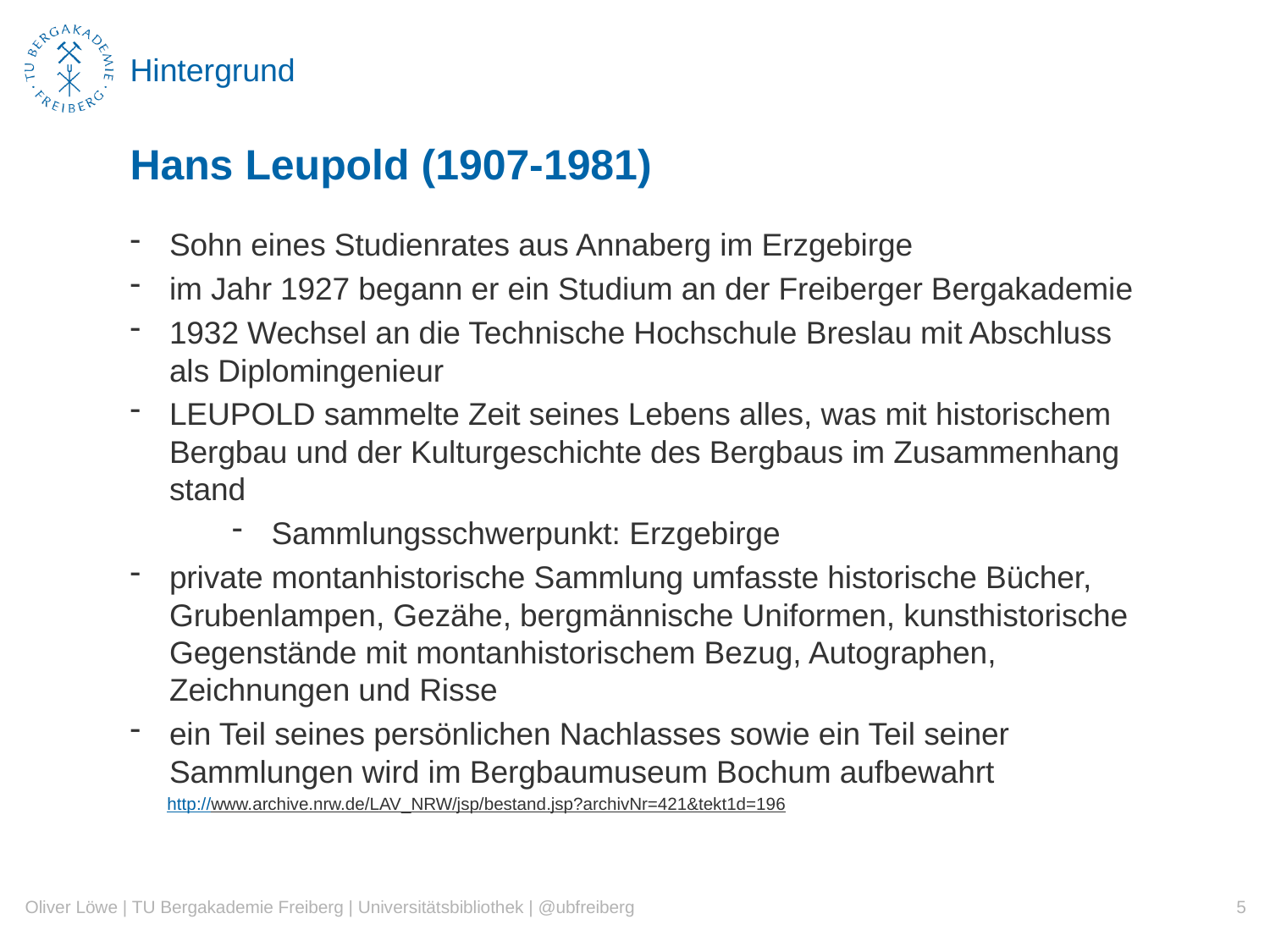

# Hintergrund
Hans Leupold (1907-1981)
Sohn eines Studienrates aus Annaberg im Erzgebirge
im Jahr 1927 begann er ein Studium an der Freiberger Bergakademie
1932 Wechsel an die Technische Hochschule Breslau mit Abschluss als Diplomingenieur
LEUPOLD sammelte Zeit seines Lebens alles, was mit historischem Bergbau und der Kulturgeschichte des Bergbaus im Zusammenhang stand
Sammlungsschwerpunkt: Erzgebirge
private montanhistorische Sammlung umfasste historische Bücher, Grubenlampen, Gezähe, bergmännische Uniformen, kunsthistorische Gegenstände mit montanhistorischem Bezug, Autographen, Zeichnungen und Risse
ein Teil seines persönlichen Nachlasses sowie ein Teil seiner Sammlungen wird im Bergbaumuseum Bochum aufbewahrt
http://www.archive.nrw.de/LAV_NRW/jsp/bestand.jsp?archivNr=421&tekt1d=196
5
Oliver Löwe | TU Bergakademie Freiberg | Universitätsbibliothek | @ubfreiberg